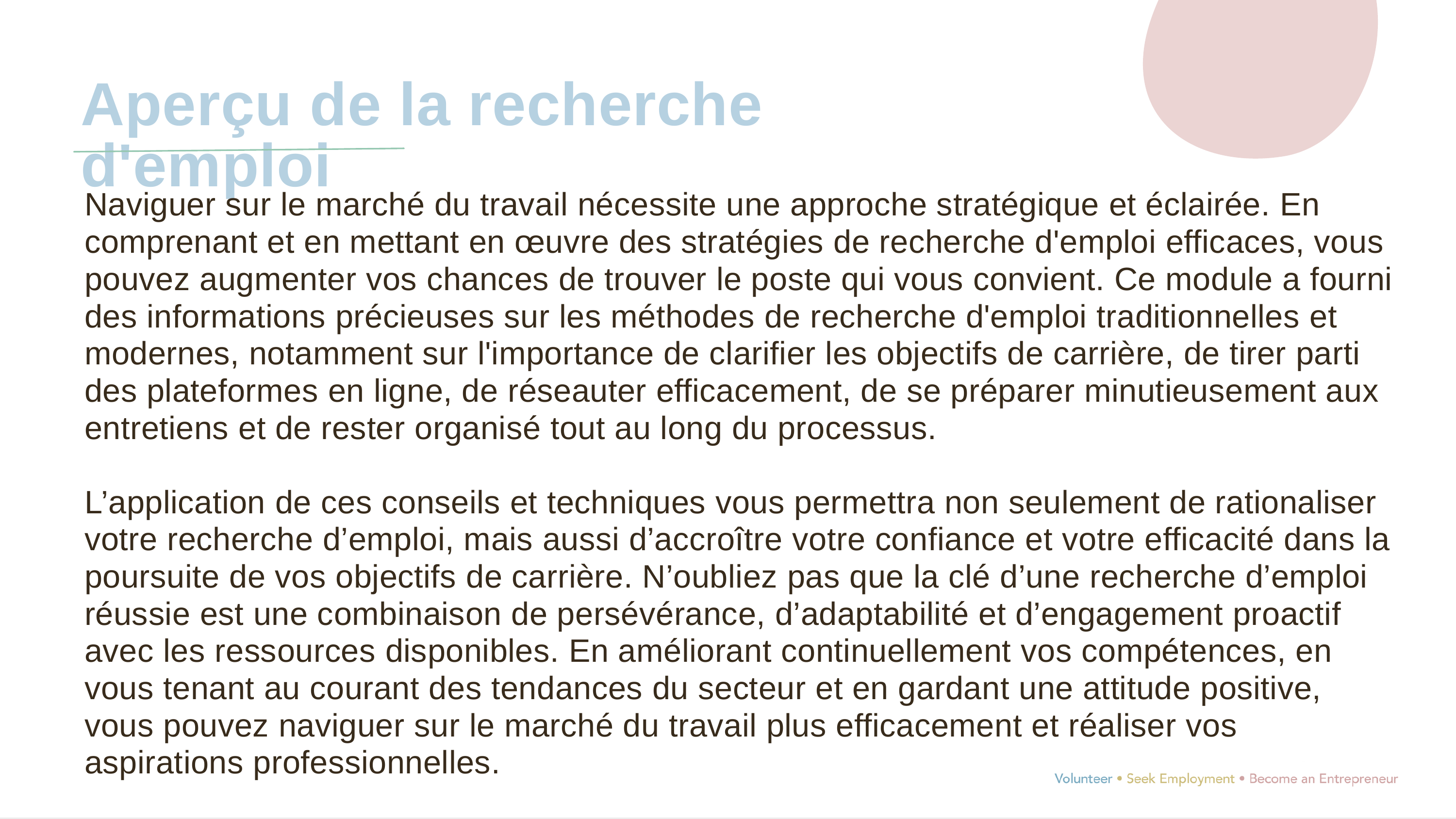

Aperçu de la recherche d'emploi

Naviguer sur le marché du travail nécessite une approche stratégique et éclairée. En comprenant et en mettant en œuvre des stratégies de recherche d'emploi efficaces, vous pouvez augmenter vos chances de trouver le poste qui vous convient. Ce module a fourni des informations précieuses sur les méthodes de recherche d'emploi traditionnelles et modernes, notamment sur l'importance de clarifier les objectifs de carrière, de tirer parti des plateformes en ligne, de réseauter efficacement, de se préparer minutieusement aux entretiens et de rester organisé tout au long du processus.

L’application de ces conseils et techniques vous permettra non seulement de rationaliser votre recherche d’emploi, mais aussi d’accroître votre confiance et votre efficacité dans la poursuite de vos objectifs de carrière. N’oubliez pas que la clé d’une recherche d’emploi réussie est une combinaison de persévérance, d’adaptabilité et d’engagement proactif avec les ressources disponibles. En améliorant continuellement vos compétences, en vous tenant au courant des tendances du secteur et en gardant une attitude positive, vous pouvez naviguer sur le marché du travail plus efficacement et réaliser vos aspirations professionnelles.